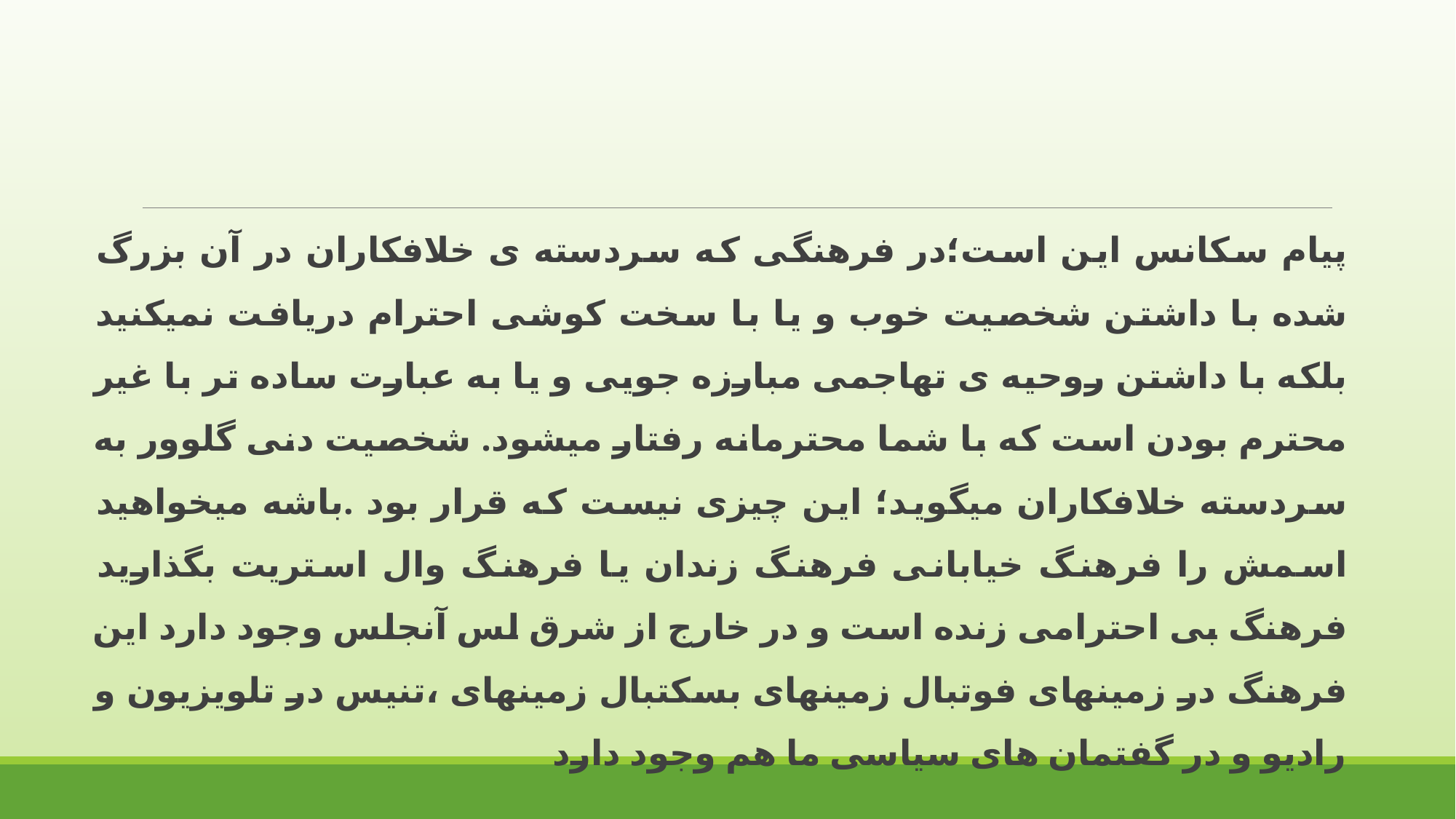

پیام سکانس این است؛در فرهنگی که سردسته ی خلافکاران در آن بزرگ شده با داشتن شخصیت خوب و یا با سخت کوشی احترام دریافت نمیکنید بلکه با داشتن روحیه ی تهاجمی مبارزه جویی و یا به عبارت ساده تر با غیر محترم بودن است که با شما محترمانه رفتار میشود. شخصیت دنی گلوور به سردسته خلافکاران میگوید؛ این چیزی نیست که قرار بود .باشه میخواهید اسمش را فرهنگ خیابانی فرهنگ زندان یا فرهنگ وال استریت بگذارید فرهنگ بی احترامی زنده است و در خارج از شرق لس آنجلس وجود دارد این فرهنگ در زمینهای فوتبال زمینهای بسکتبال زمینهای ،تنیس در تلویزیون و رادیو و در گفتمان های سیاسی ما هم وجود دارد